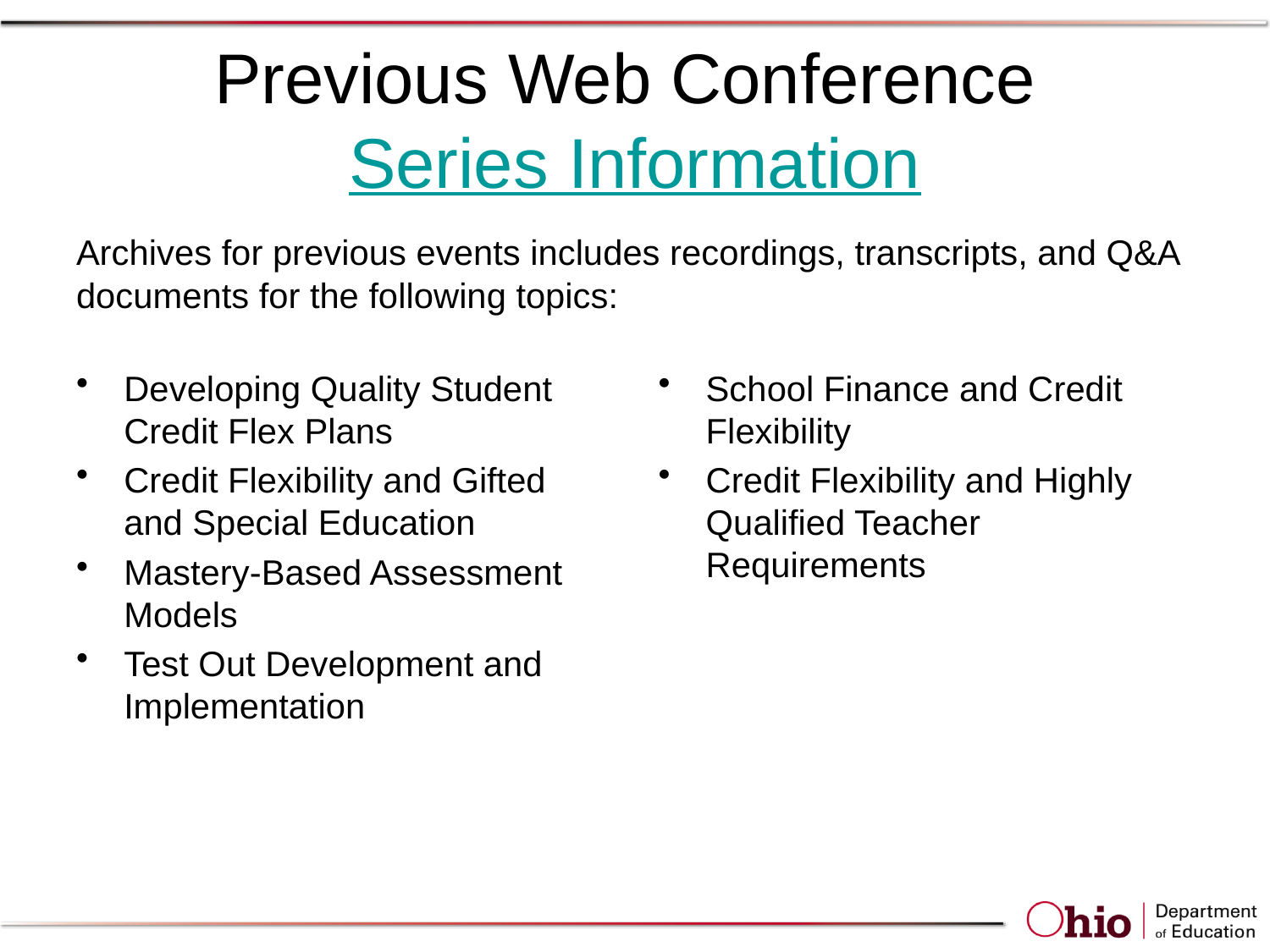

# Previous Web Conference Series Information
Archives for previous events includes recordings, transcripts, and Q&A documents for the following topics:
Developing Quality Student Credit Flex Plans
Credit Flexibility and Gifted and Special Education
Mastery-Based Assessment Models
Test Out Development and Implementation
School Finance and Credit Flexibility
Credit Flexibility and Highly Qualified Teacher Requirements